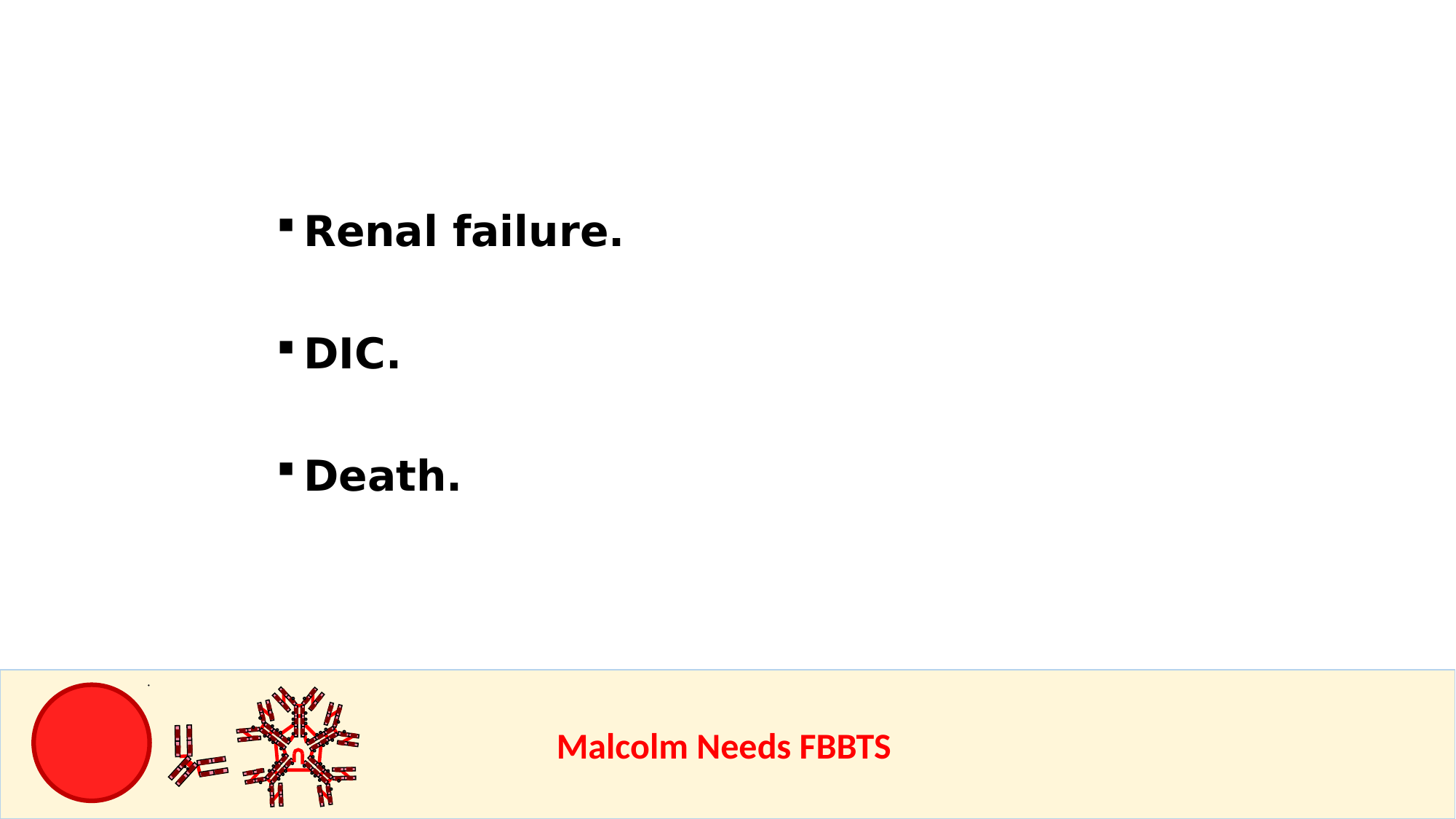

Renal failure.

DIC.

Death.
					Malcolm Needs FBBTS